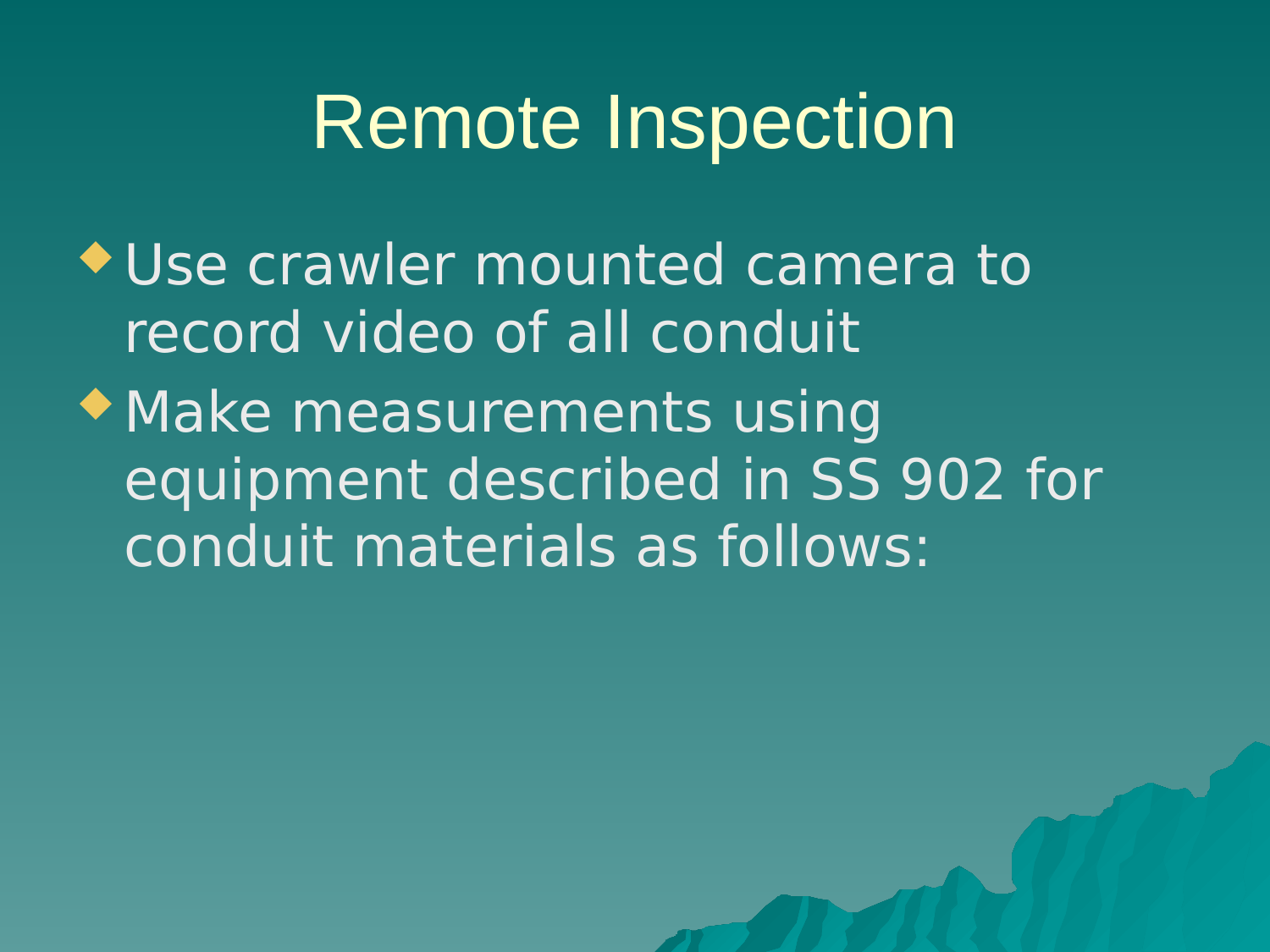

# Remote Inspection
Use crawler mounted camera to record video of all conduit
Make measurements using equipment described in SS 902 for conduit materials as follows: